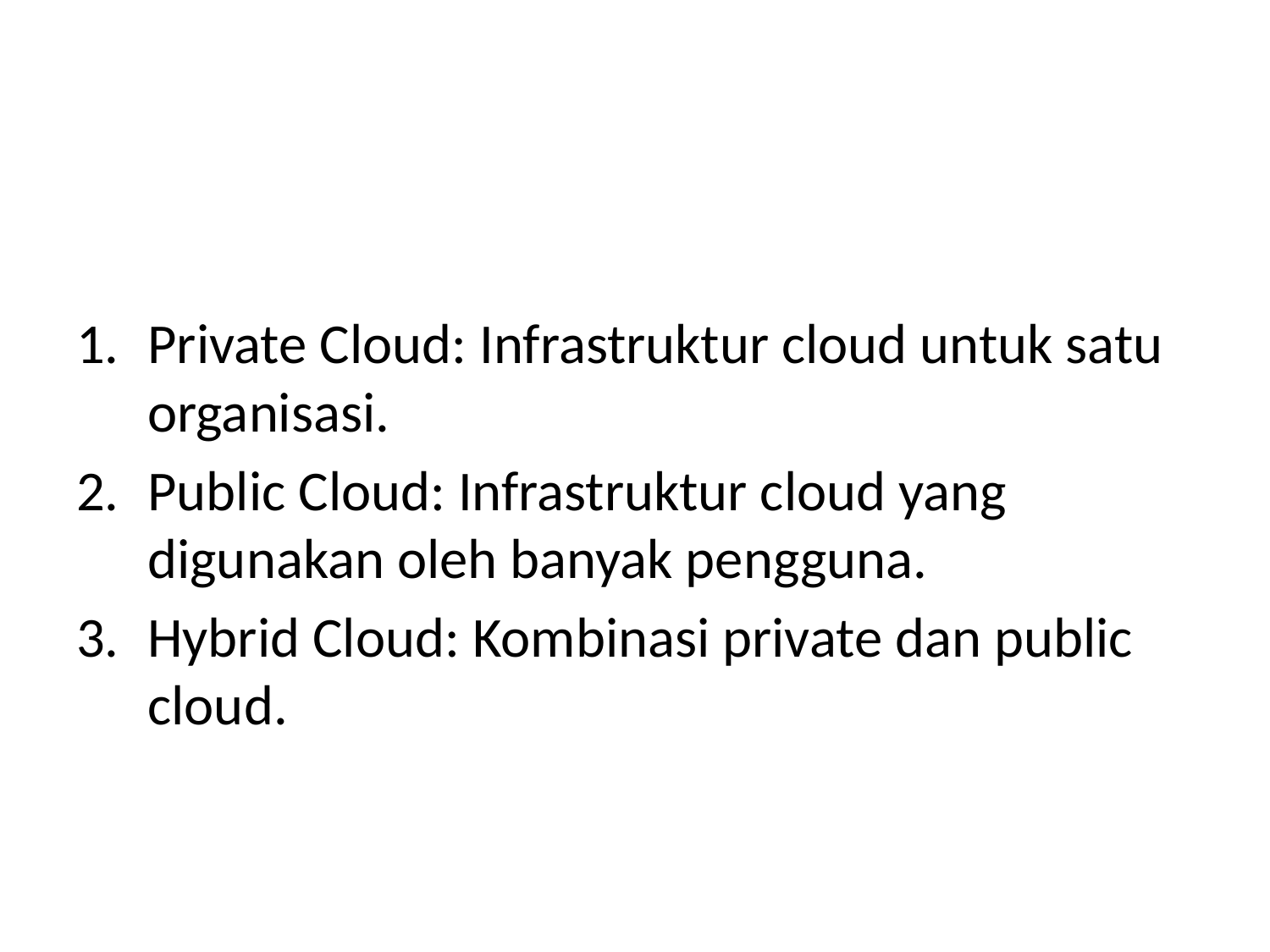

Private Cloud: Infrastruktur cloud untuk satu organisasi.
Public Cloud: Infrastruktur cloud yang digunakan oleh banyak pengguna.
Hybrid Cloud: Kombinasi private dan public cloud.